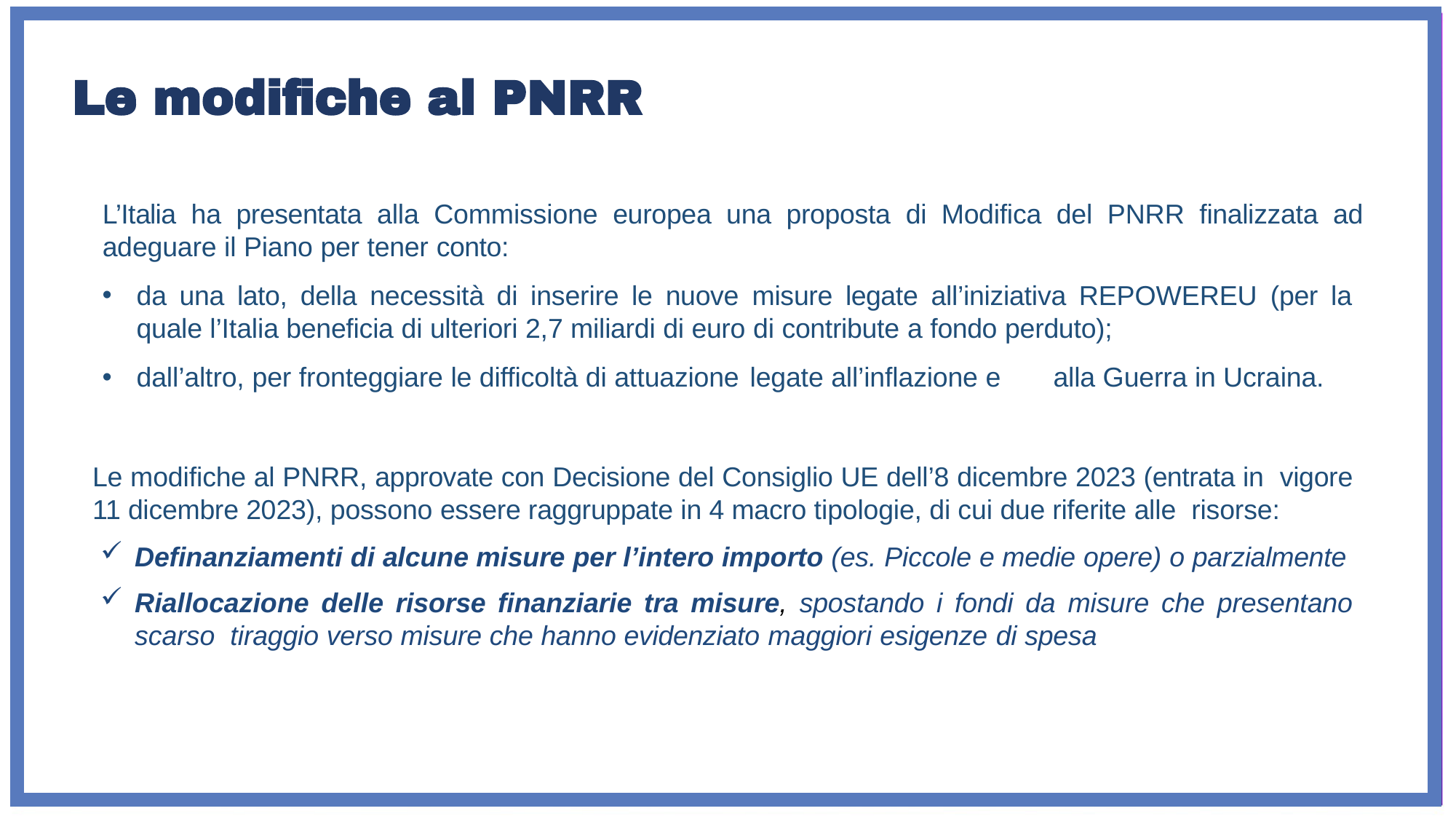

Le modifiche al PNRR
L’Italia ha presentata alla Commissione europea una proposta di Modifica del PNRR finalizzata ad adeguare il Piano per tener conto:
da una lato, della necessità di inserire le nuove misure legate all’iniziativa REPOWEREU (per la  quale l’Italia beneficia di ulteriori 2,7 miliardi di euro di contribute a fondo perduto);
dall’altro, per fronteggiare le difficoltà di attuazione	legate all’inflazione e	alla Guerra in Ucraina.

Le modifiche al PNRR, approvate con Decisione del Consiglio UE dell’8 dicembre 2023 (entrata in  vigore 11 dicembre 2023), possono essere raggruppate in 4 macro tipologie, di cui due riferite alle  risorse:
Definanziamenti di alcune misure per l’intero importo (es. Piccole e medie opere) o parzialmente
Riallocazione delle risorse finanziarie tra misure, spostando i fondi da misure che presentano scarso  tiraggio verso misure che hanno evidenziato maggiori esigenze di spesa